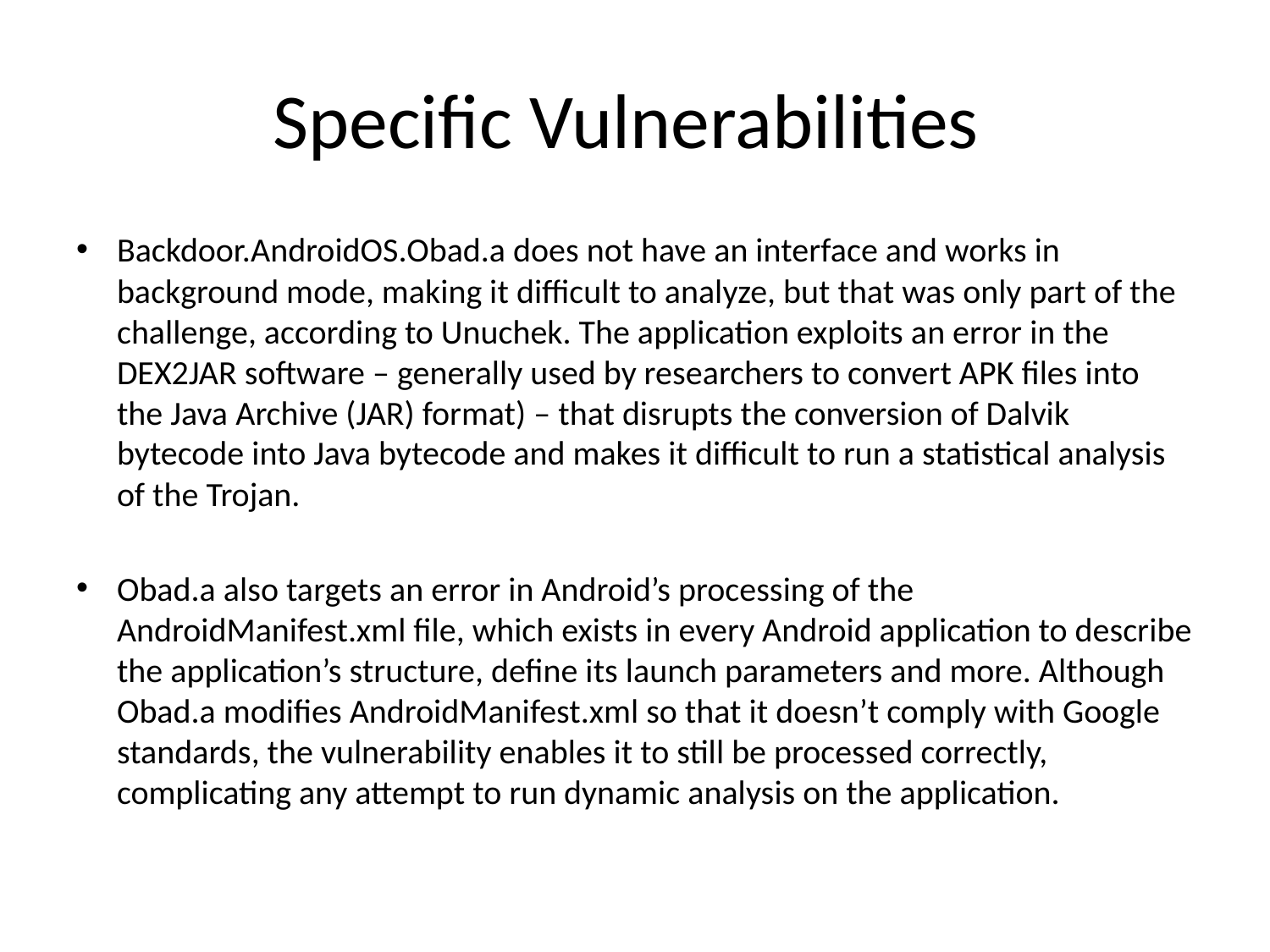

# Specific Vulnerabilities
Backdoor.AndroidOS.Obad.a does not have an interface and works in background mode, making it difficult to analyze, but that was only part of the challenge, according to Unuchek. The application exploits an error in the DEX2JAR software – generally used by researchers to convert APK files into the Java Archive (JAR) format) – that disrupts the conversion of Dalvik bytecode into Java bytecode and makes it difficult to run a statistical analysis of the Trojan.

Obad.a also targets an error in Android’s processing of the AndroidManifest.xml file, which exists in every Android application to describe the application’s structure, define its launch parameters and more. Although Obad.a modifies AndroidManifest.xml so that it doesn’t comply with Google standards, the vulnerability enables it to still be processed correctly, complicating any attempt to run dynamic analysis on the application.